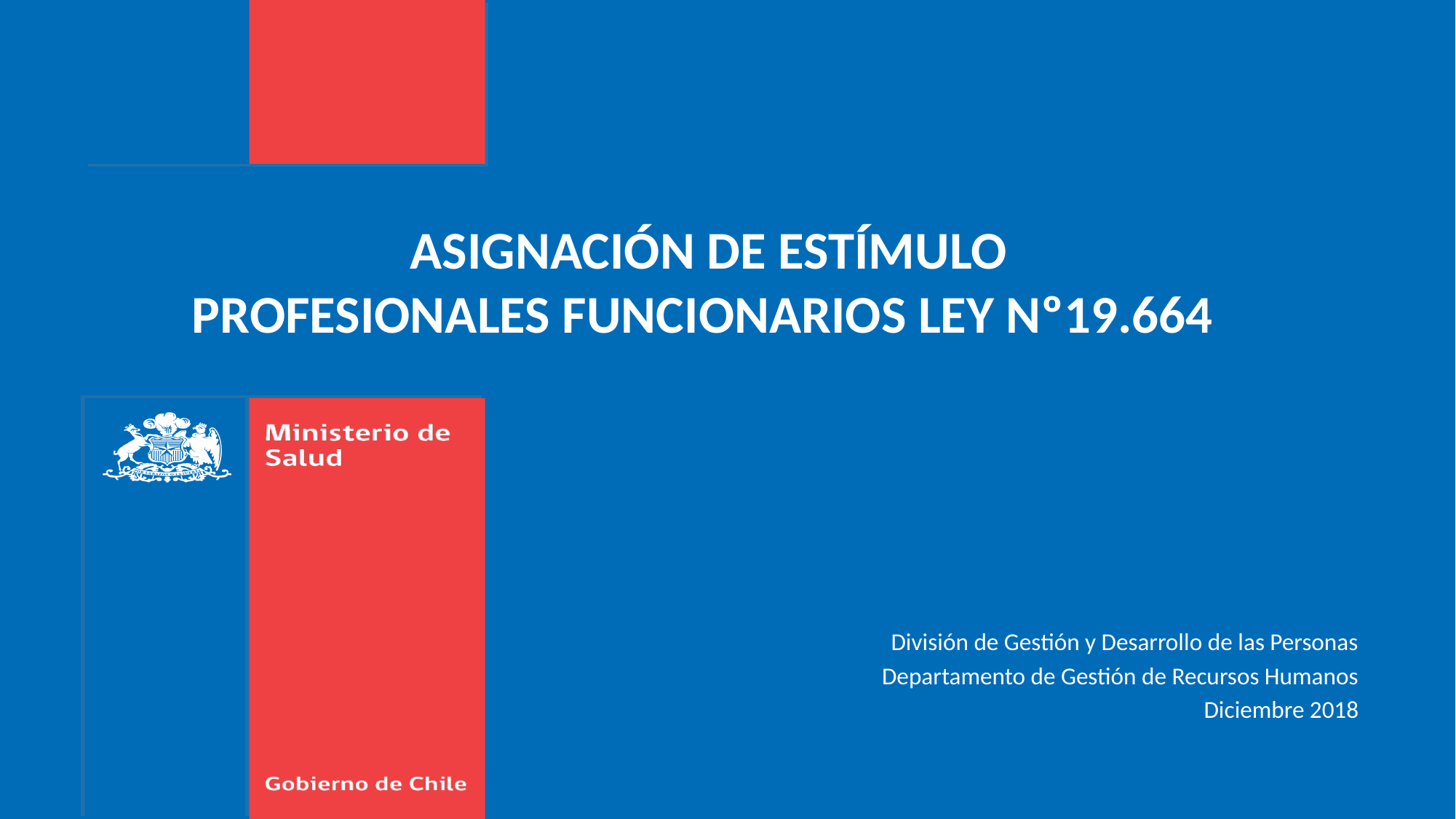

ASIGNACIÓN DE ESTÍMULO
PROFESIONALES FUNCIONARIOS LEY Nº19.664

División de Gestión y Desarrollo de las Personas
Departamento de Gestión de Recursos Humanos
Diciembre 2018